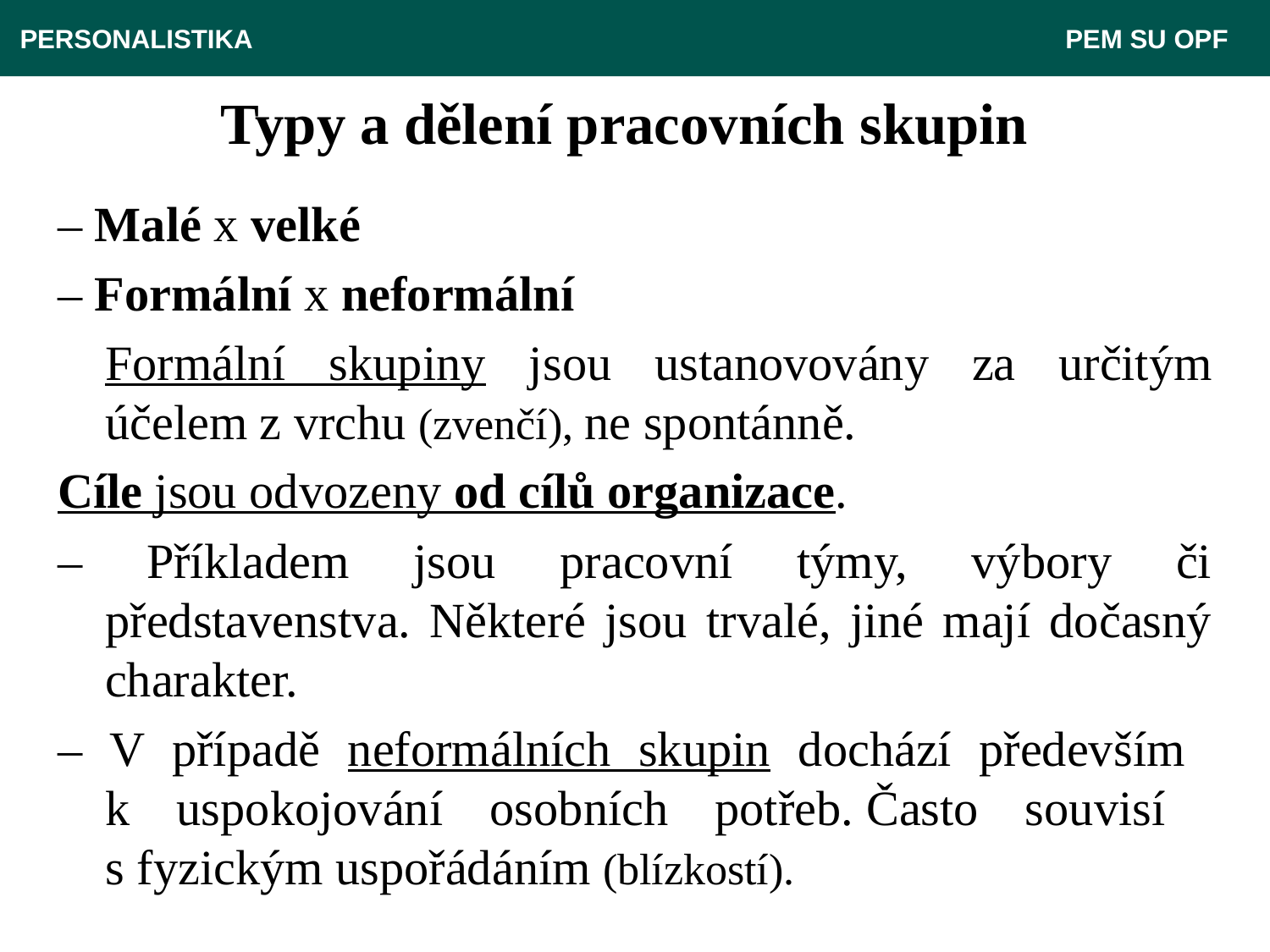

PERSONALISTIKA 							     PEM SU OPF
# Typy a dělení pracovních skupin
– Malé x velké
– Formální x neformální
	Formální skupiny jsou ustanovovány za určitým účelem z vrchu (zvenčí), ne spontánně.
Cíle jsou odvozeny od cílů organizace.
– Příkladem jsou pracovní týmy, výbory či představenstva. Některé jsou trvalé, jiné mají dočasný charakter.
– V případě neformálních skupin dochází především
k uspokojování osobních potřeb..Často souvisí
s fyzickým uspořádáním (blízkostí).